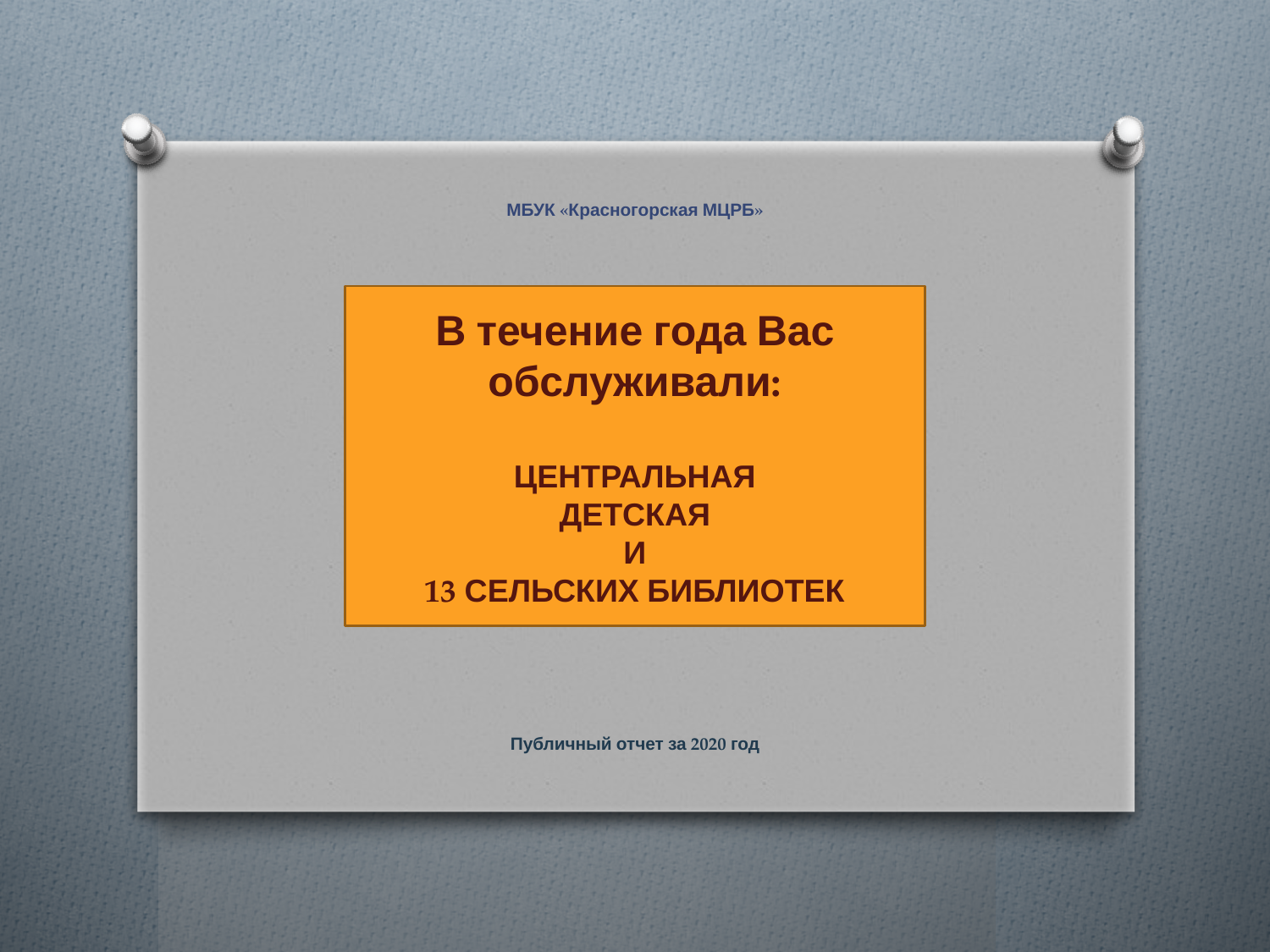

# МБУК «Красногорская МЦРБ»
В течение года Вас обслуживали:

ЦЕНТРАЛЬНАЯ
ДЕТСКАЯ
И
13 СЕЛЬСКИХ БИБЛИОТЕК
Публичный отчет за 2020 год